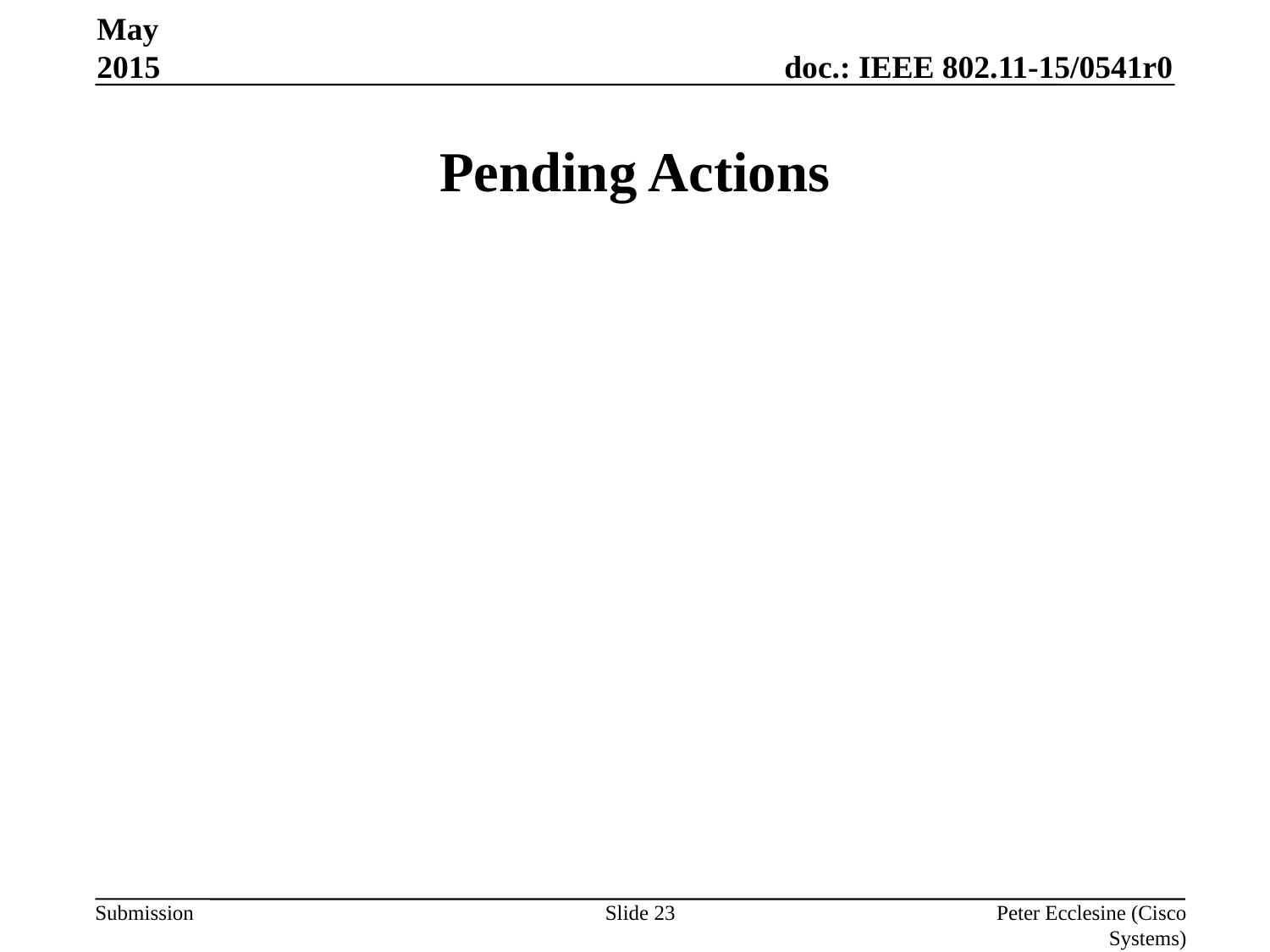

May 2015
# Pending Actions

Slide 23
Peter Ecclesine (Cisco Systems)